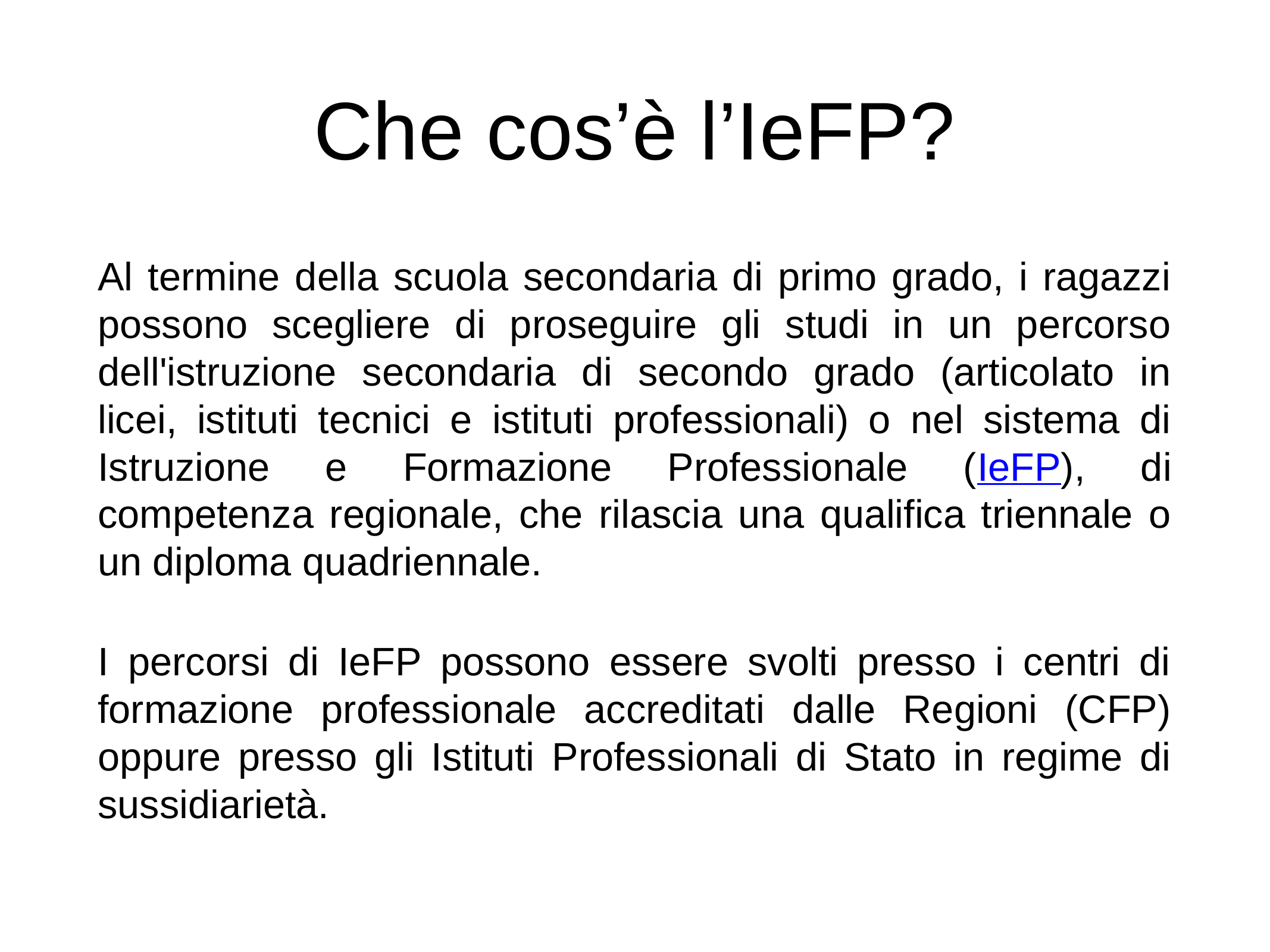

# Che cos’è l’IeFP?

Al termine della scuola secondaria di primo grado, i ragazzi possono scegliere di proseguire gli studi in un percorso dell'istruzione secondaria di secondo grado (articolato in licei, istituti tecnici e istituti professionali) o nel sistema di Istruzione e Formazione Professionale (IeFP), di competenza regionale, che rilascia una qualifica triennale o un diploma quadriennale.
I percorsi di IeFP possono essere svolti presso i centri di formazione professionale accreditati dalle Regioni (CFP) oppure presso gli Istituti Professionali di Stato in regime di sussidiarietà.